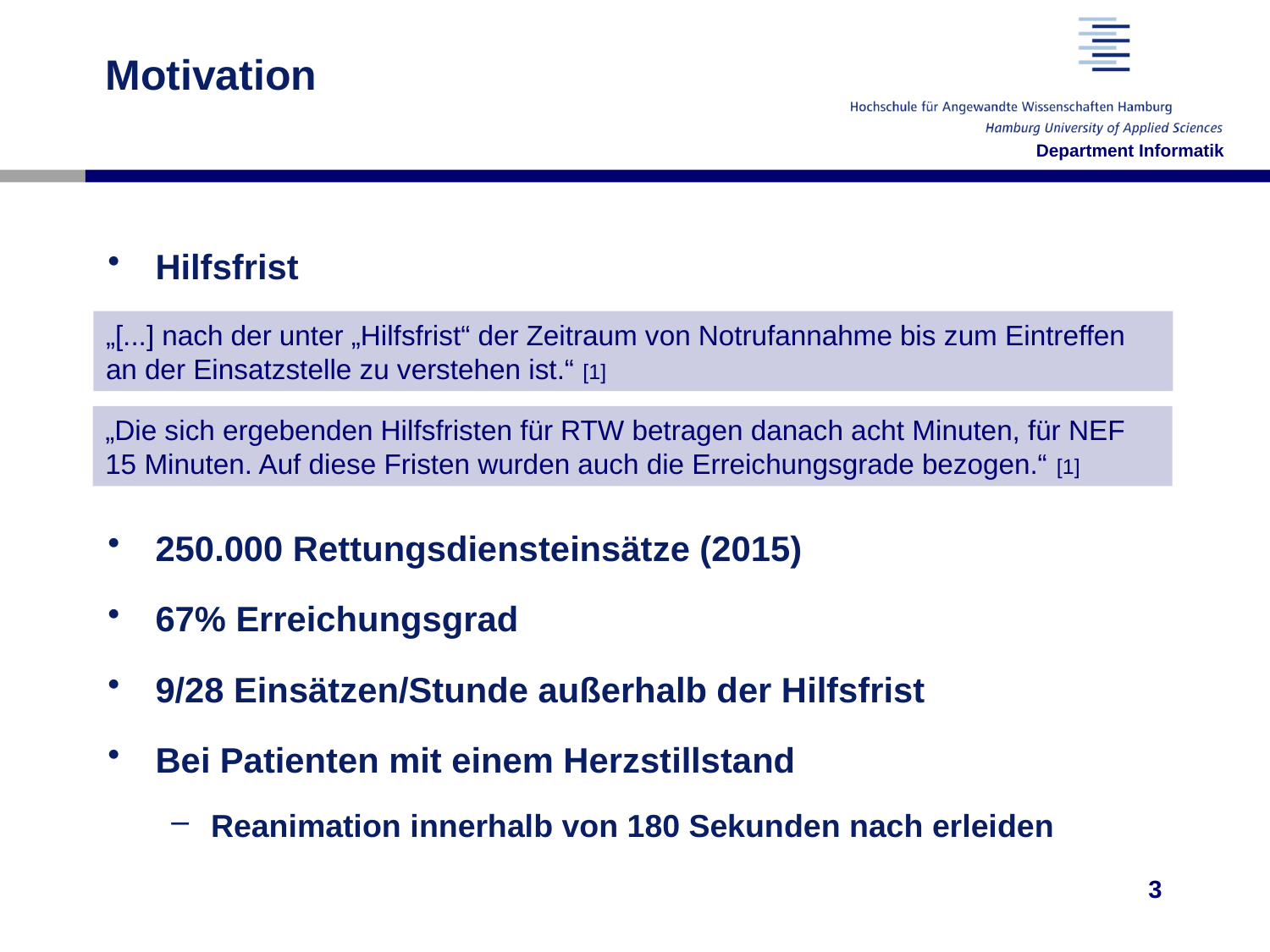

Motivation
Hilfsfrist

250.000 Rettungsdiensteinsätze (2015)
67% Erreichungsgrad
9/28 Einsätzen/Stunde außerhalb der Hilfsfrist
Bei Patienten mit einem Herzstillstand
Reanimation innerhalb von 180 Sekunden nach erleiden
„[...] nach der unter „Hilfsfrist“ der Zeitraum von Notrufannahme bis zum Eintreffen an der Einsatzstelle zu verstehen ist.“ [1]
„Die sich ergebenden Hilfsfristen für RTW betragen danach acht Minuten, für NEF 15 Minuten. Auf diese Fristen wurden auch die Erreichungsgrade bezogen.“ [1]
3